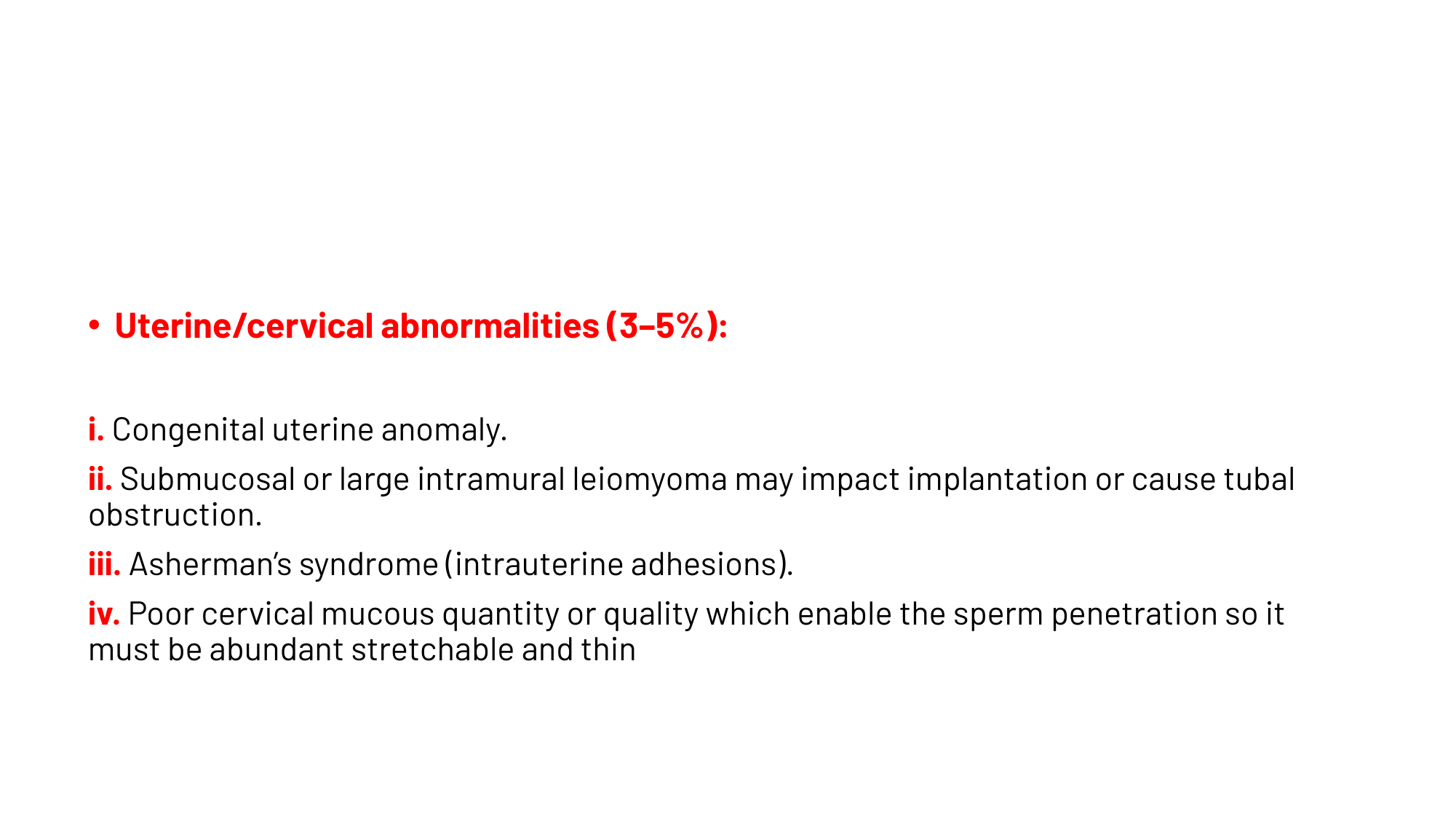

Uterine/cervical abnormalities (3–5%):

i. Congenital uterine anomaly.
ii. Submucosal or large intramural leiomyoma may impact implantation or cause tubal obstruction.
iii. Asherman’s syndrome (intrauterine adhesions).
iv. Poor cervical mucous quantity or quality which enable the sperm penetration so it must be abundant stretchable and thin